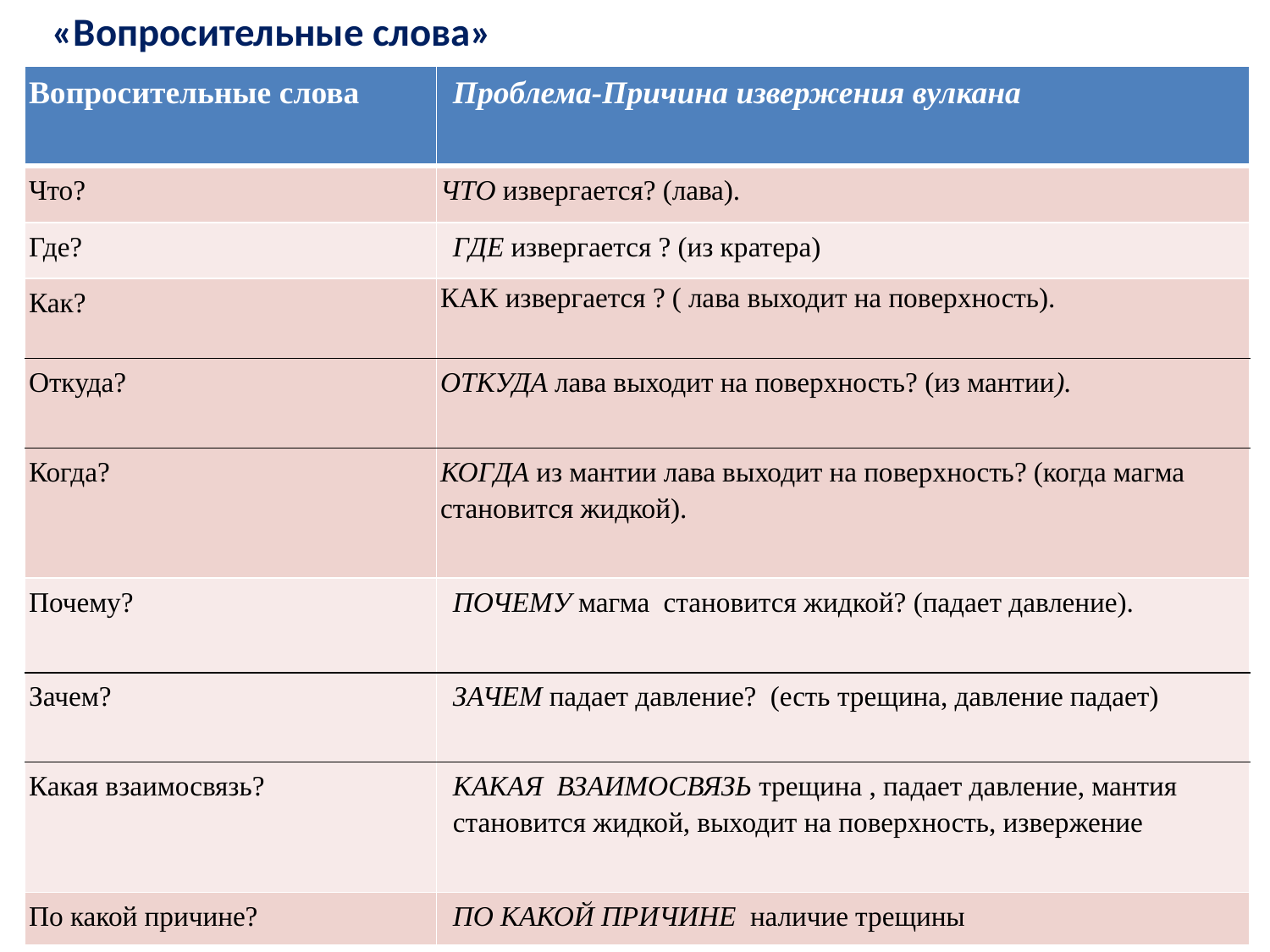

«Вопросительные слова»

| Вопросительные слова | Проблема-Причина извержения вулкана |
| --- | --- |
| Что? | ЧТО извергается? (лава). |
| Где? | ГДЕ извергается ? (из кратера) |
| Как? | КАК извергается ? ( лава выходит на поверхность). |
| Откуда? | ОТКУДА лава выходит на поверхность? (из мантии). |
| Когда? | КОГДА из мантии лава выходит на поверхность? (когда магма становится жидкой). |
| Почему? | ПОЧЕМУ магма становится жидкой? (падает давление). |
| Зачем? | ЗАЧЕМ падает давление? (есть трещина, давление падает) |
| Какая взаимосвязь? | КАКАЯ ВЗАИМОСВЯЗЬ трещина , падает давление, мантия становится жидкой, выходит на поверхность, извержение |
| По какой причине? | ПО КАКОЙ ПРИЧИНЕ наличие трещины |